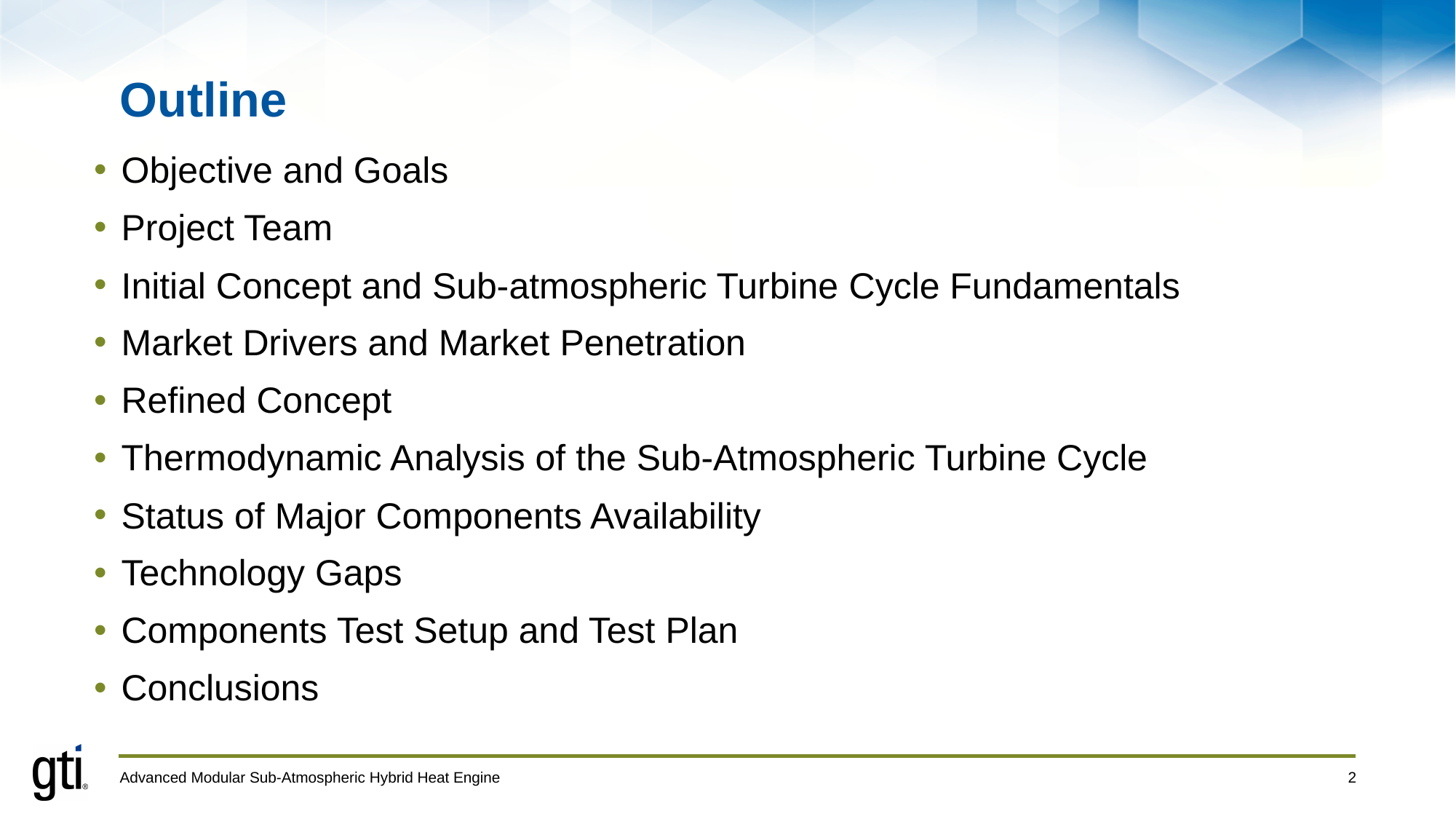

# Outline
Objective and Goals
Project Team
Initial Concept and Sub-atmospheric Turbine Cycle Fundamentals
Market Drivers and Market Penetration
Refined Concept
Thermodynamic Analysis of the Sub-Atmospheric Turbine Cycle
Status of Major Components Availability
Technology Gaps
Components Test Setup and Test Plan
Conclusions